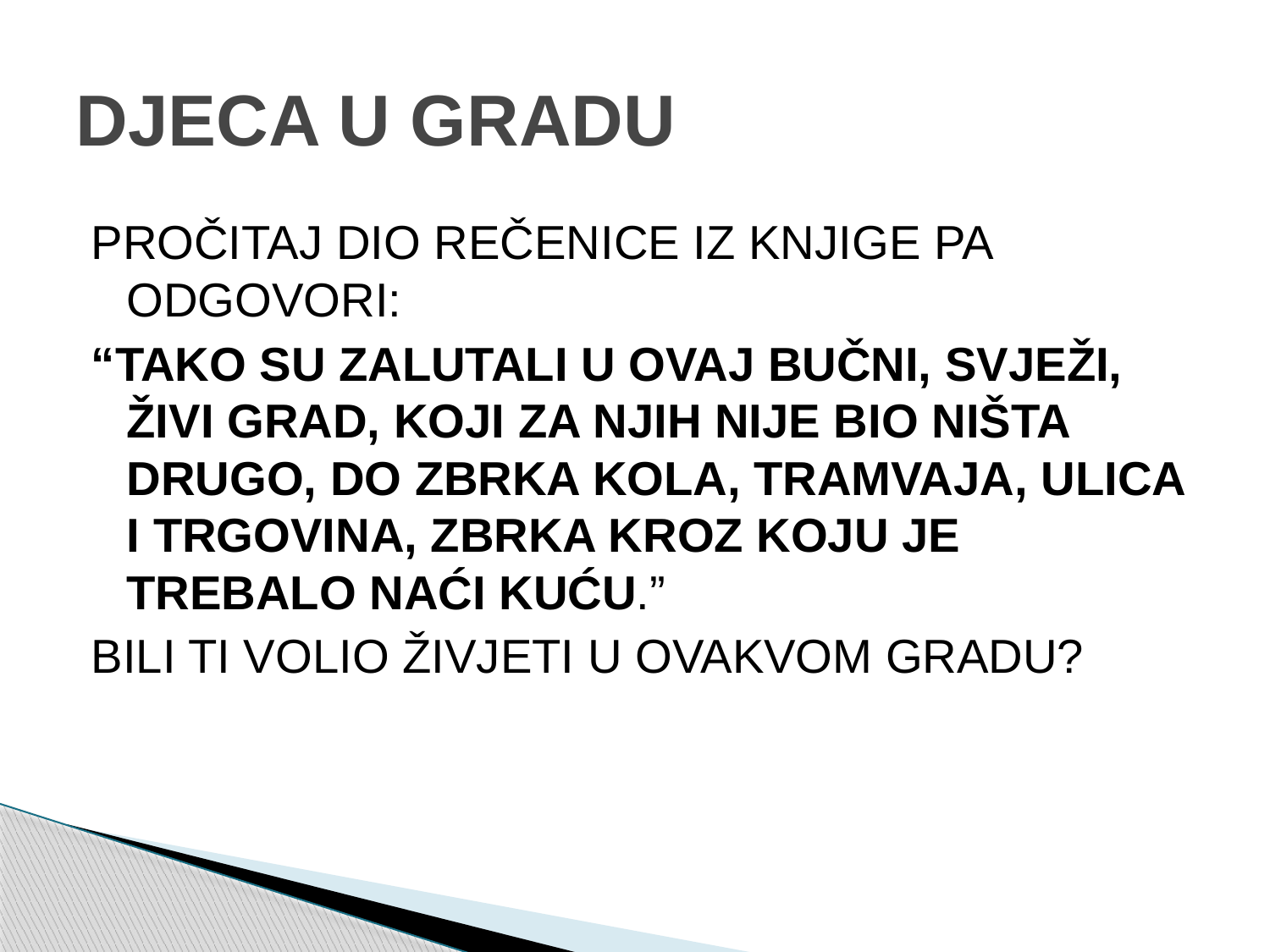

# DJECA U GRADU
PROČITAJ DIO REČENICE IZ KNJIGE PA ODGOVORI:
“TAKO SU ZALUTALI U OVAJ BUČNI, SVJEŽI, ŽIVI GRAD, KOJI ZA NJIH NIJE BIO NIŠTA DRUGO, DO ZBRKA KOLA, TRAMVAJA, ULICA I TRGOVINA, ZBRKA KROZ KOJU JE TREBALO NAĆI KUĆU.”
BILI TI VOLIO ŽIVJETI U OVAKVOM GRADU?